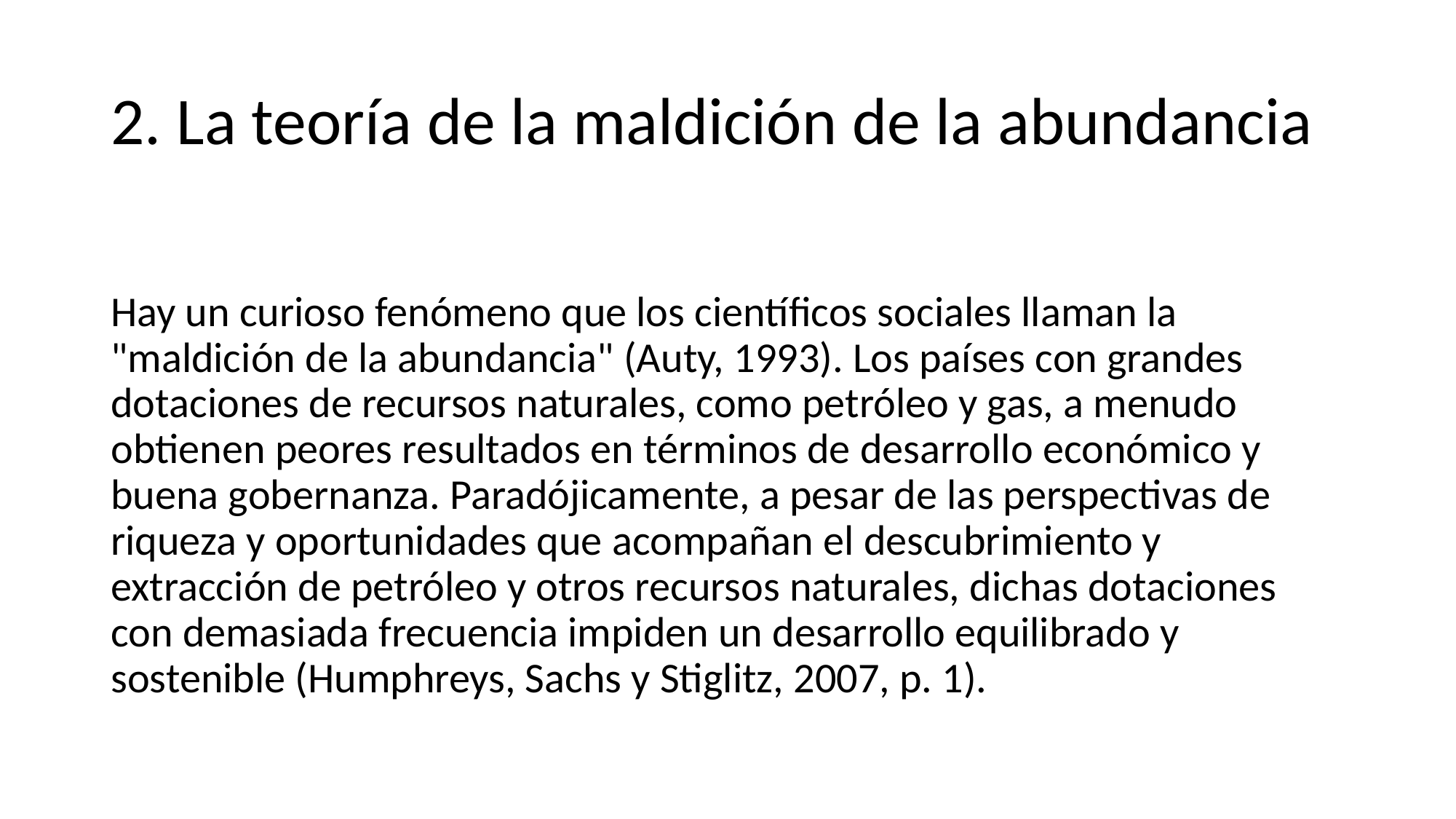

# 2. La teoría de la maldición de la abundancia

Hay un curioso fenómeno que los científicos sociales llaman la "maldición de la abundancia" (Auty, 1993). Los países con grandes dotaciones de recursos naturales, como petróleo y gas, a menudo obtienen peores resultados en términos de desarrollo económico y buena gobernanza. Paradójicamente, a pesar de las perspectivas de riqueza y oportunidades que acompañan el descubrimiento y extracción de petróleo y otros recursos naturales, dichas dotaciones con demasiada frecuencia impiden un desarrollo equilibrado y sostenible (Humphreys, Sachs y Stiglitz, 2007, p. 1).